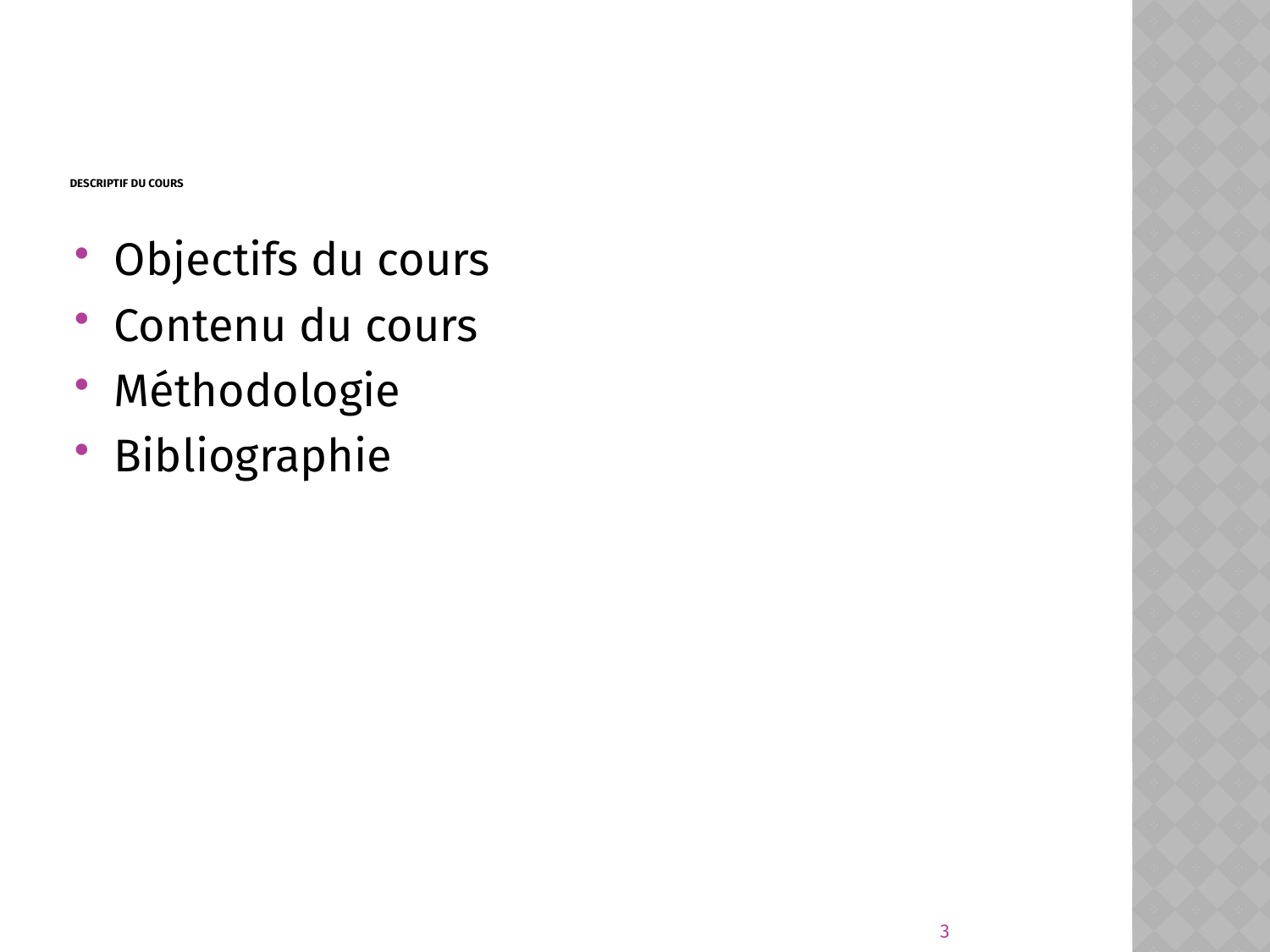

# Descriptif du cours
Objectifs du cours
Contenu du cours
Méthodologie
Bibliographie

3